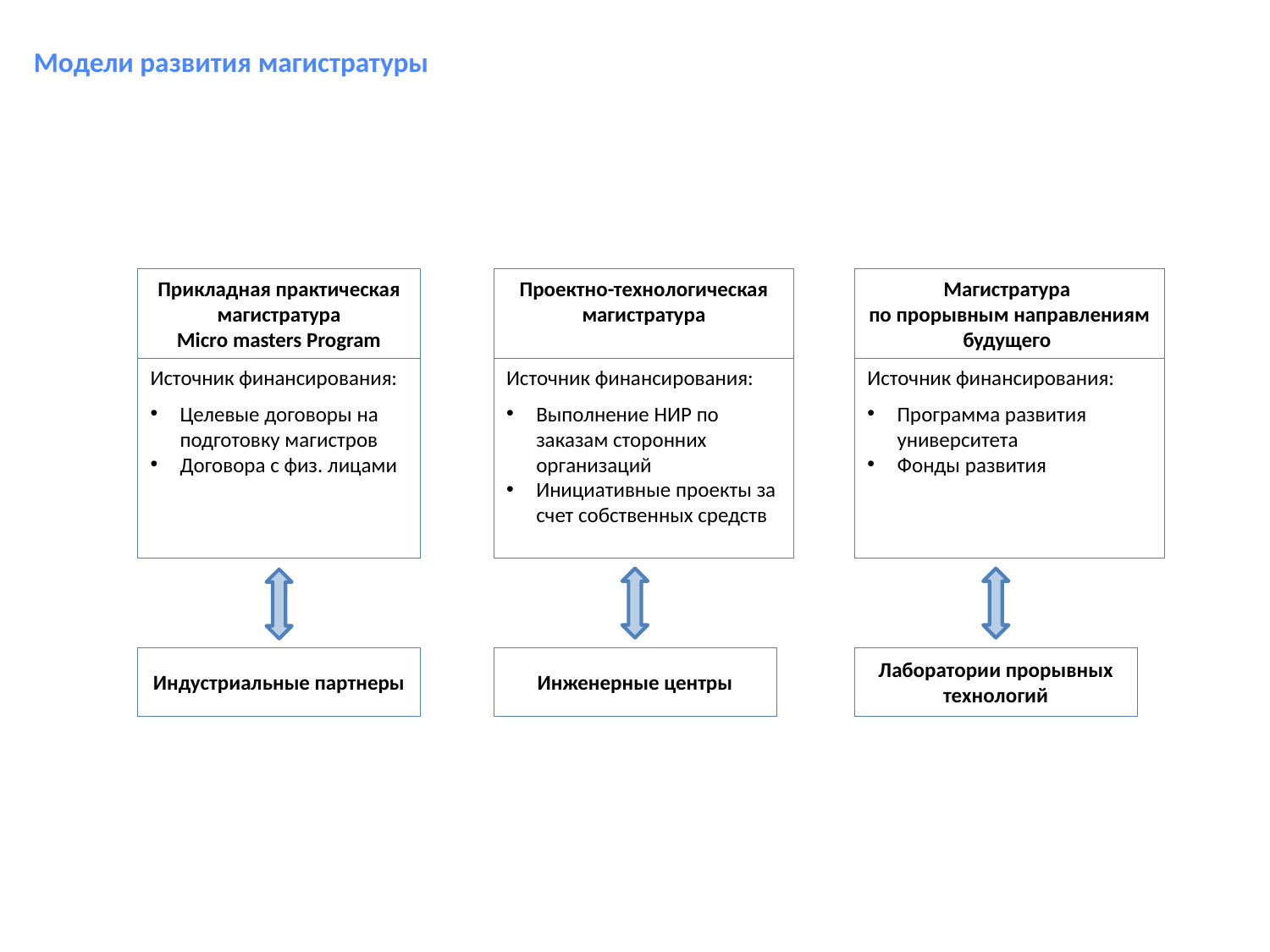

# Модели развития магистратуры
Прикладная практическая магистратура
Micro masters Program
Источник финансирования:
Целевые договоры на подготовку магистров
Договора с физ. лицами
Проектно-технологическая магистратура
Источник финансирования:
Выполнение НИР по заказам сторонних организаций
Инициативные проекты за счет собственных средств
Магистратура
по прорывным направлениям будущего
Источник финансирования:
Программа развития университета
Фонды развития

Индустриальные партнеры
Инженерные центры
Лаборатории прорывных технологий